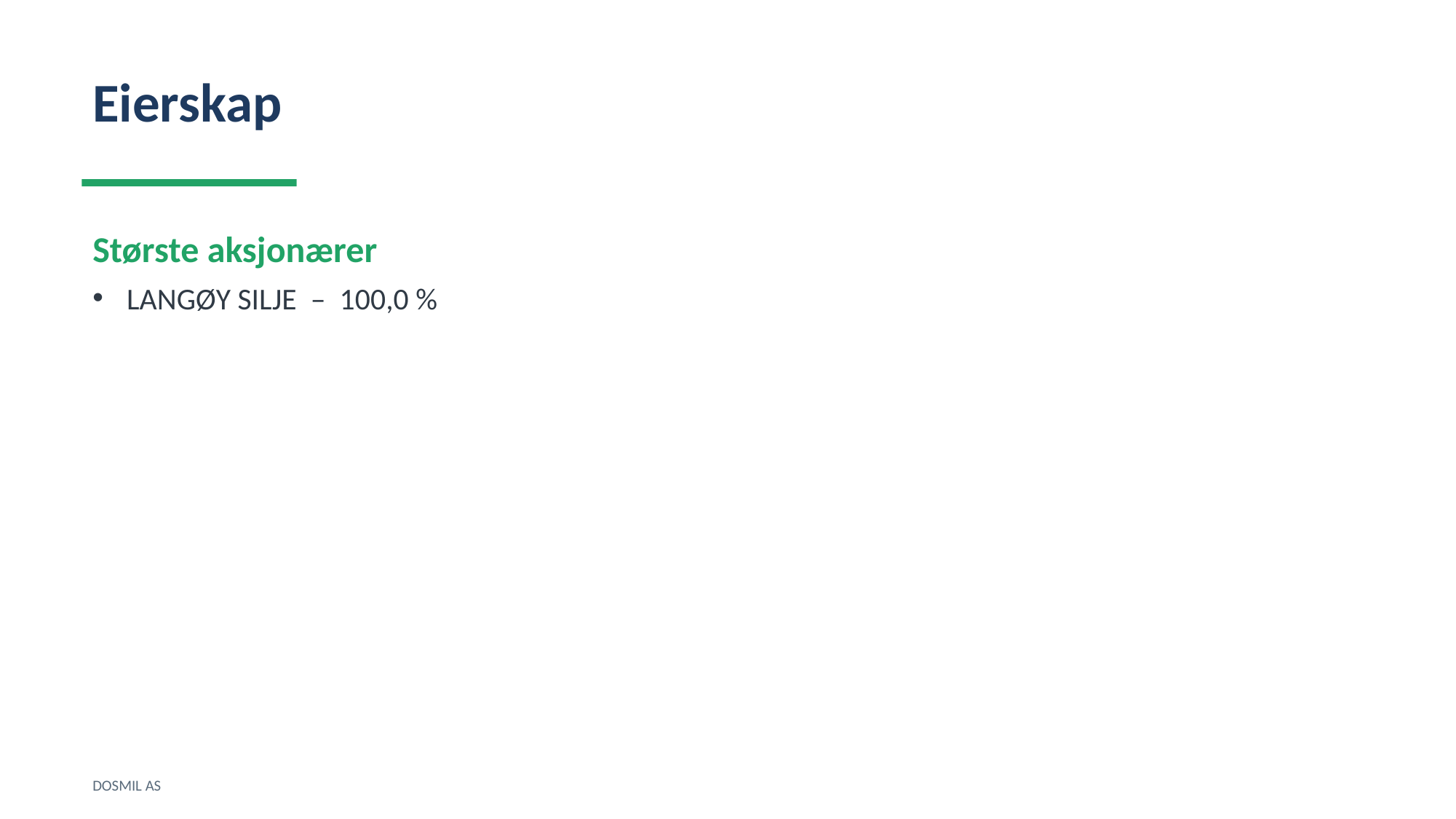

Eierskap

Største aksjonærer
LANGØY SILJE  –  100,0 %
DOSMIL AS